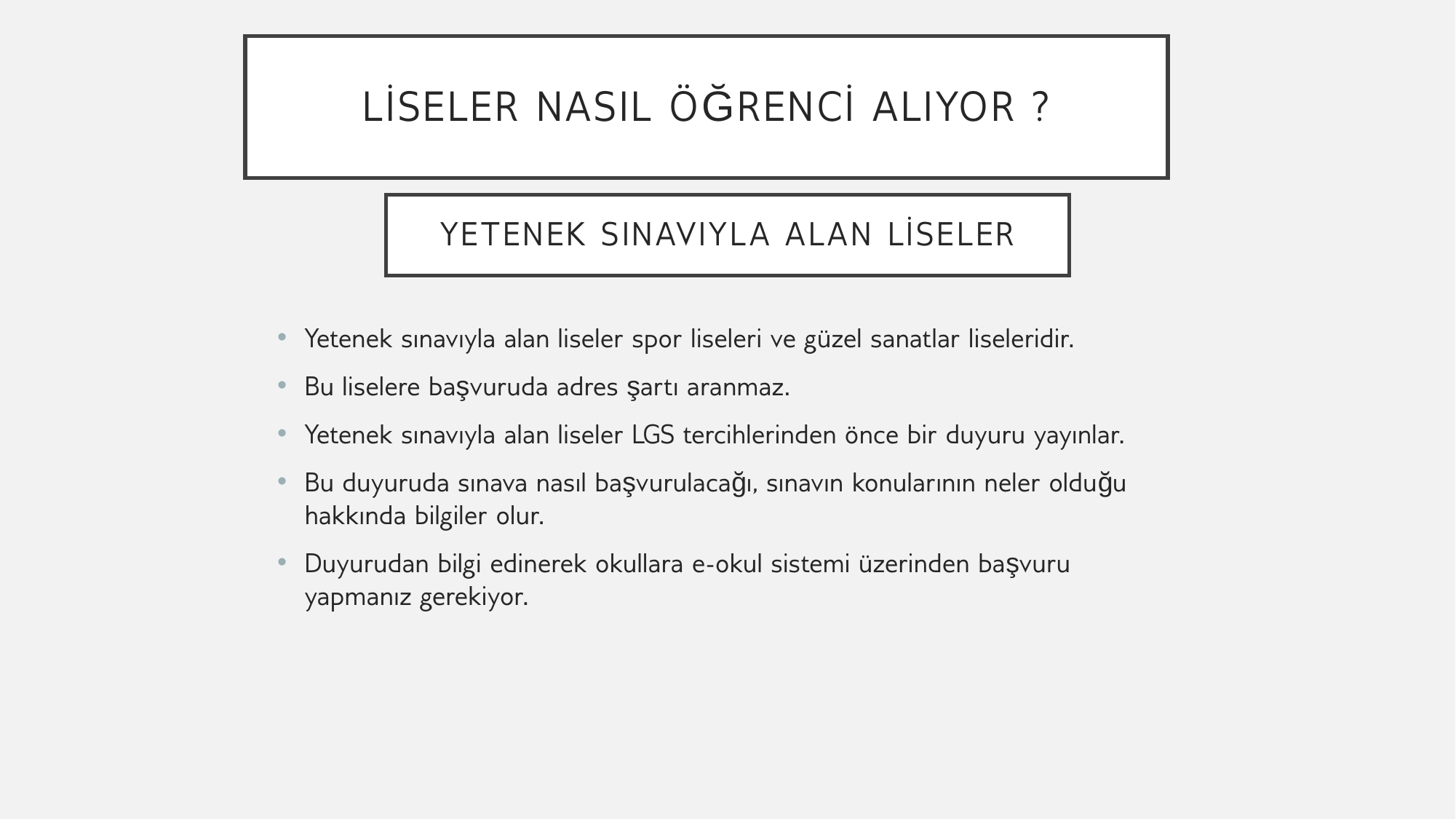

# Liseler nasıl öğrenci alıyor ?
YETENEK SINAVIYLA ALAN LİSELER
Yetenek sınavıyla alan liseler spor liseleri ve güzel sanatlar liseleridir.
Bu liselere başvuruda adres şartı aranmaz.
Yetenek sınavıyla alan liseler LGS tercihlerinden önce bir duyuru yayınlar.
Bu duyuruda sınava nasıl başvurulacağı, sınavın konularının neler olduğu hakkında bilgiler olur.
Duyurudan bilgi edinerek okullara e-okul sistemi üzerinden başvuru yapmanız gerekiyor.